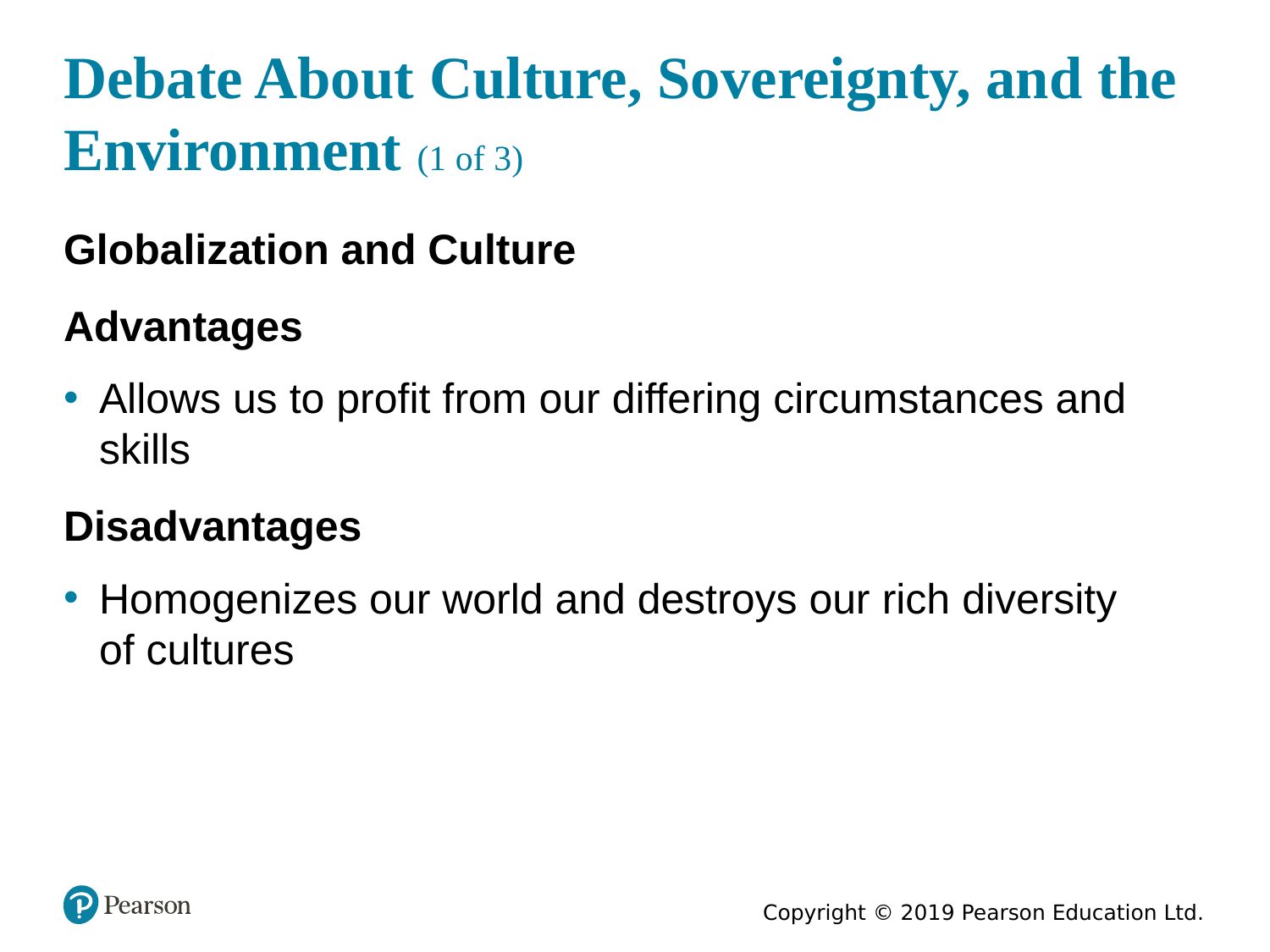

# Debate About Culture, Sovereignty, and the Environment (1 of 3)
Globalization and Culture
Advantages
Allows us to profit from our differing circumstances and skills
Disadvantages
Homogenizes our world and destroys our rich diversity of cultures